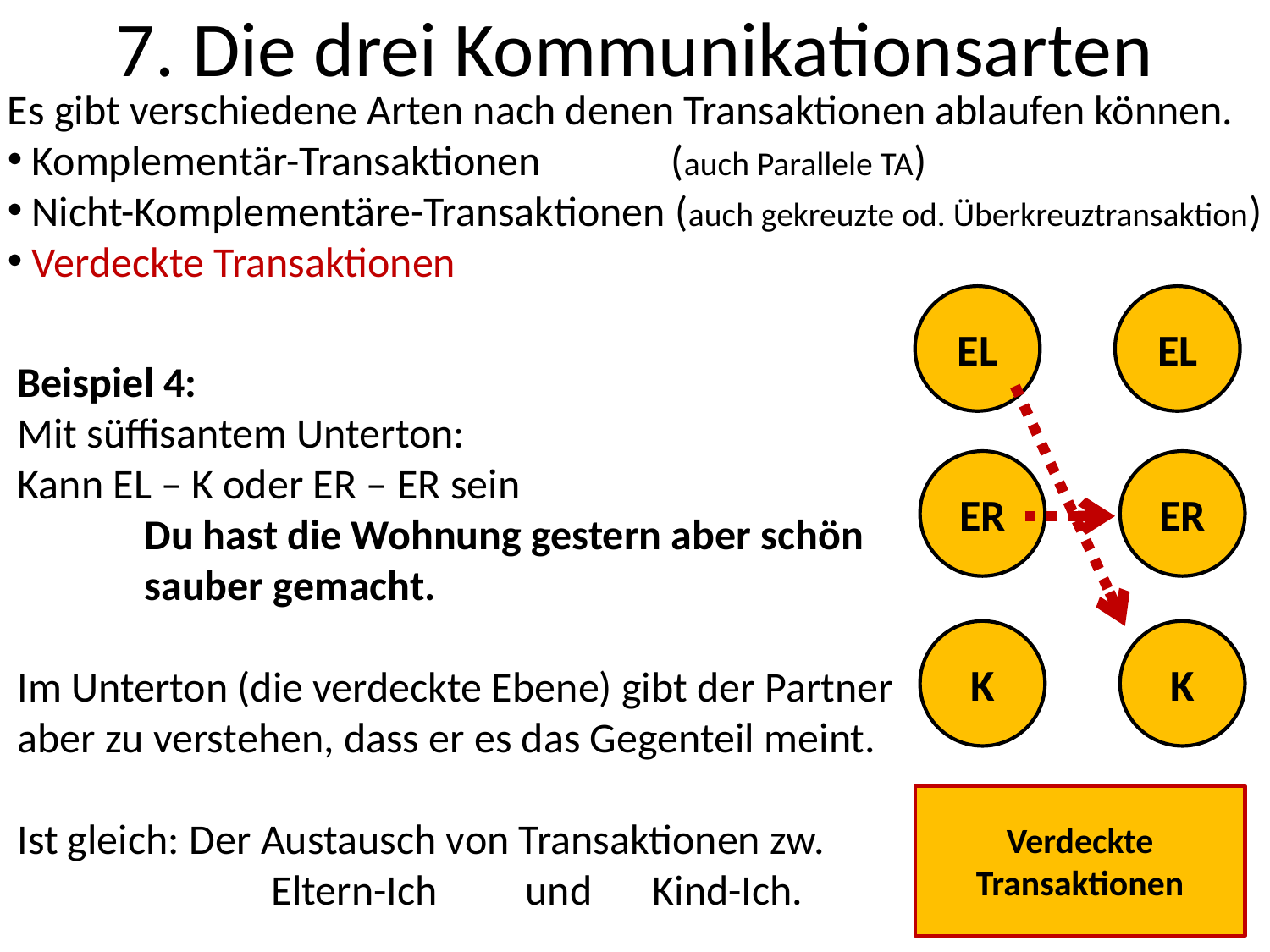

# 7. Die drei Kommunikationsarten

Es gibt verschiedene Arten nach denen Transaktionen ablaufen können.
 Komplementär-Transaktionen 	   (auch Parallele TA)
 Nicht-Komplementäre-Transaktionen (auch gekreuzte od. Überkreuztransaktion)
 Verdeckte Transaktionen
EL
EL
Beispiel 4:
Mit süffisantem Unterton:
Kann EL – K oder ER – ER sein
	Du hast die Wohnung gestern aber schön
	sauber gemacht.

Im Unterton (die verdeckte Ebene) gibt der Partner
aber zu verstehen, dass er es das Gegenteil meint.

Ist gleich: Der Austausch von Transaktionen zw.
		Eltern-Ich 	und 	Kind-Ich.
ER
ER
K
K
Verdeckte Transaktionen